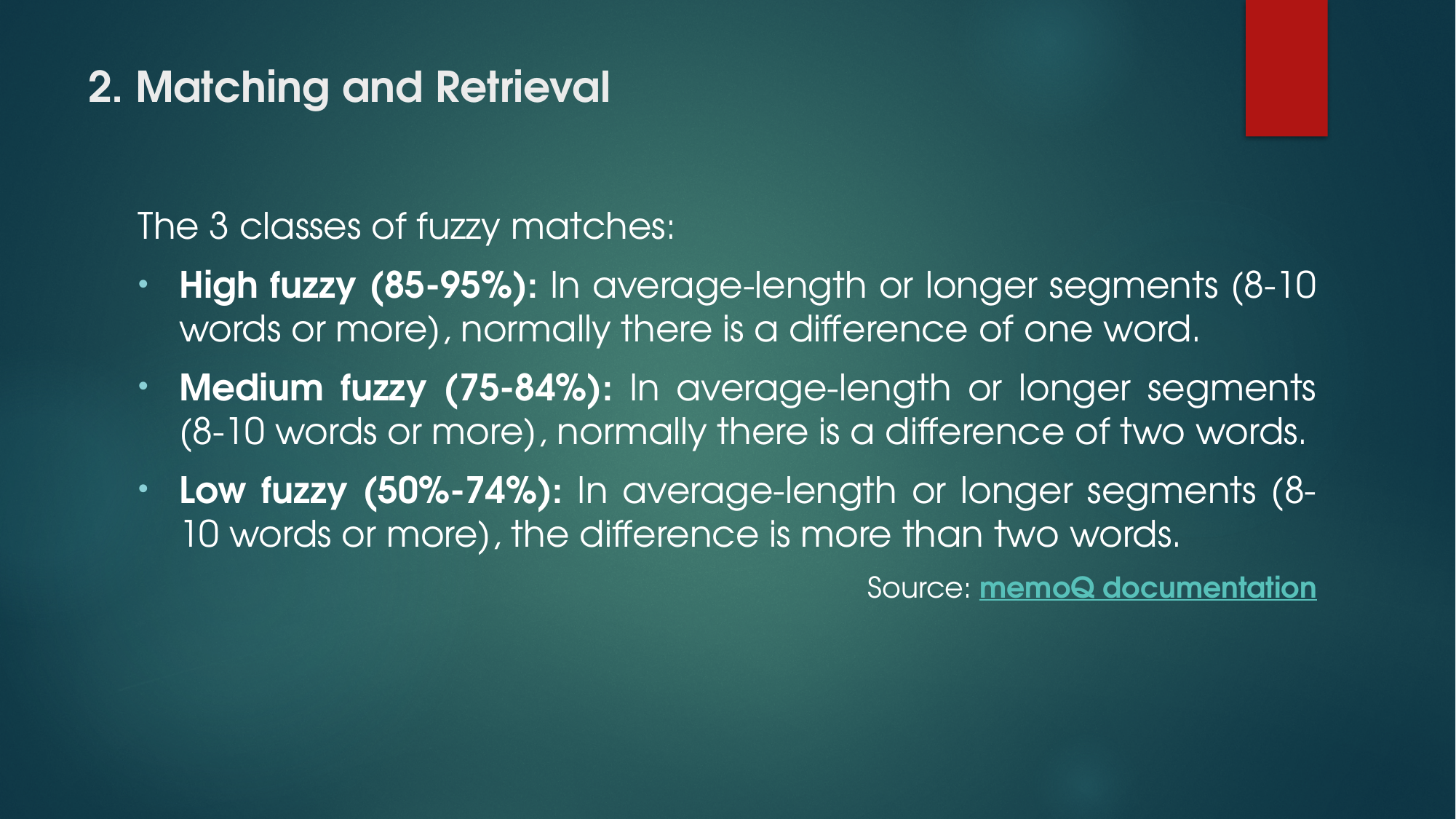

# 2. Matching and Retrieval
The 3 classes of fuzzy matches:
High fuzzy (85-95%): In average-length or longer segments (8-10 words or more), normally there is a difference of one word.
Medium fuzzy (75-84%): In average-length or longer segments (8-10 words or more), normally there is a difference of two words.
Low fuzzy (50%-74%): In average-length or longer segments (8-10 words or more), the difference is more than two words.
Source: memoQ documentation